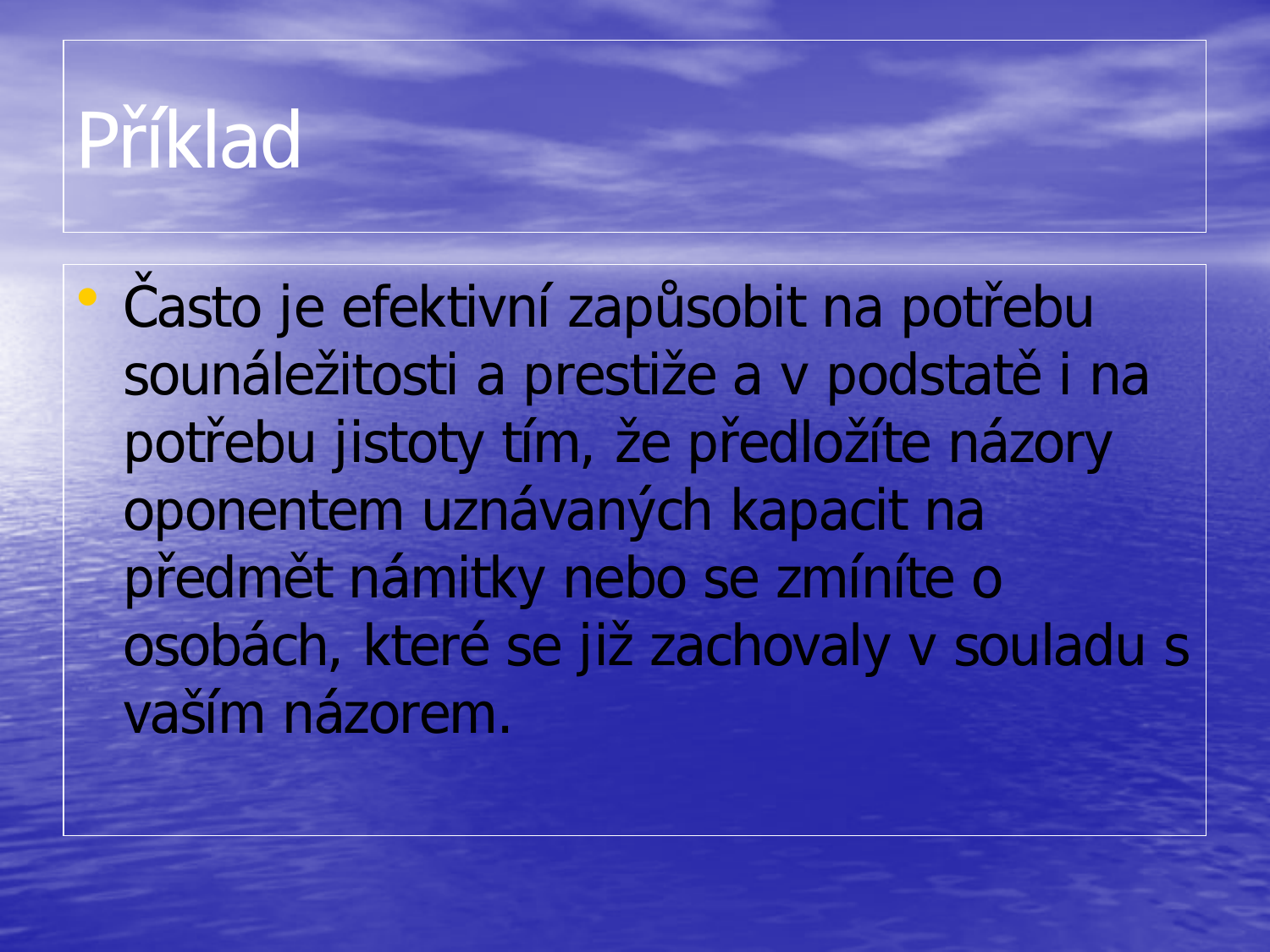

# Příklad
Často je efektivní zapůsobit na potřebu sounáležitosti a prestiže a v podstatě i na potřebu jistoty tím, že předložíte názory oponentem uznávaných kapacit na předmět námitky nebo se zmíníte o osobách, které se již zachovaly v souladu s vaším názorem.